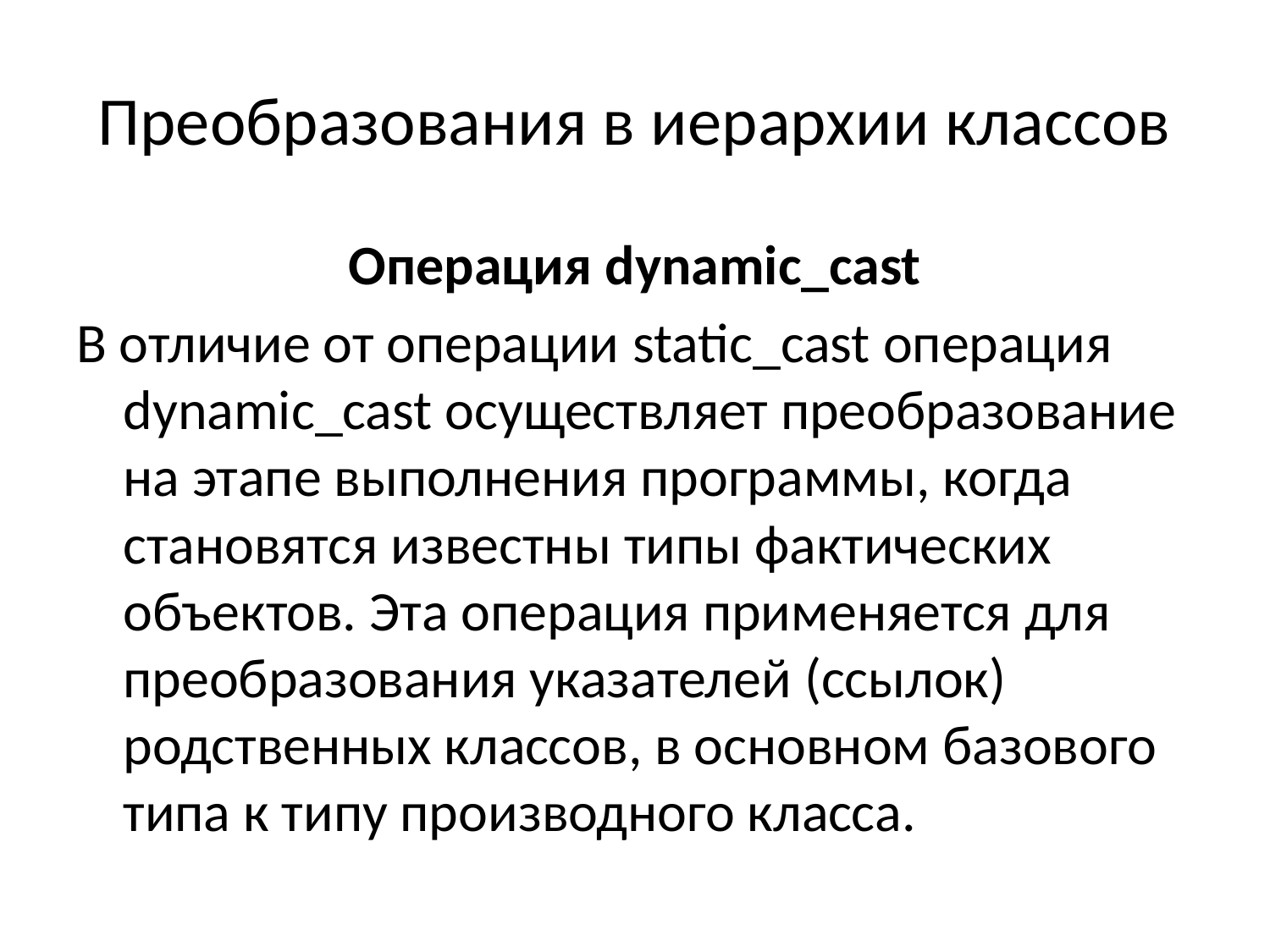

# Преобразования в иерархии классов
Операция dynamic_cast
В отличие от операции static_cast операция dynamic_cast осуществляет преобразование на этапе выполнения программы, когда становятся известны типы фактических объектов. Эта операция применяется для преобразования указателей (ссылок) родственных классов, в основном базового типа к типу производного класса.